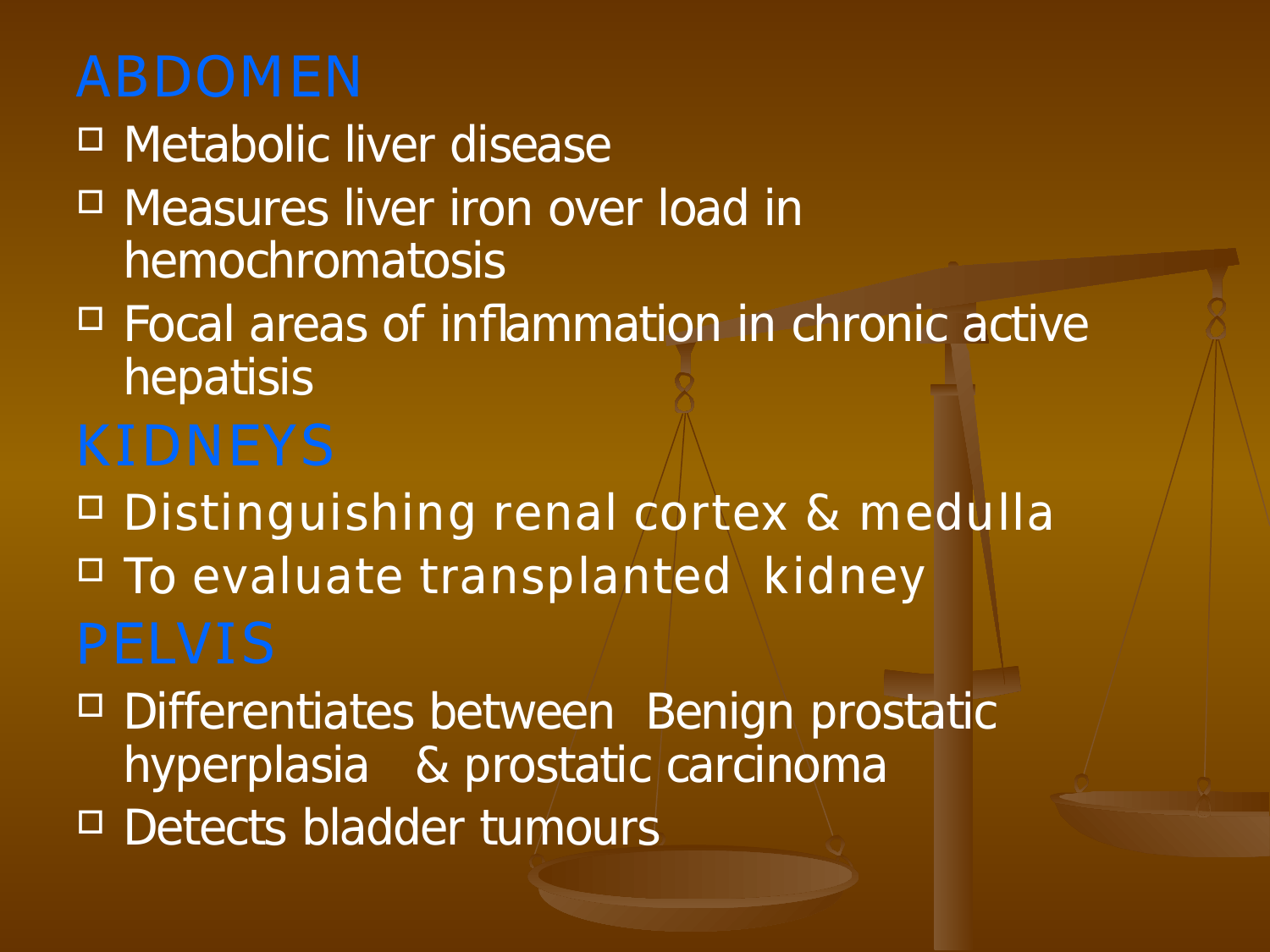

ABDOMEN
Metabolic liver disease
Measures liver iron over load in hemochromatosis
Focal areas of inflammation in chronic active hepatisis
KIDNEYS
Distinguishing renal cortex & medulla
To evaluate transplanted  kidney
PELVIS
Differentiates between  Benign prostatic hyperplasia   & prostatic carcinoma
Detects bladder tumours